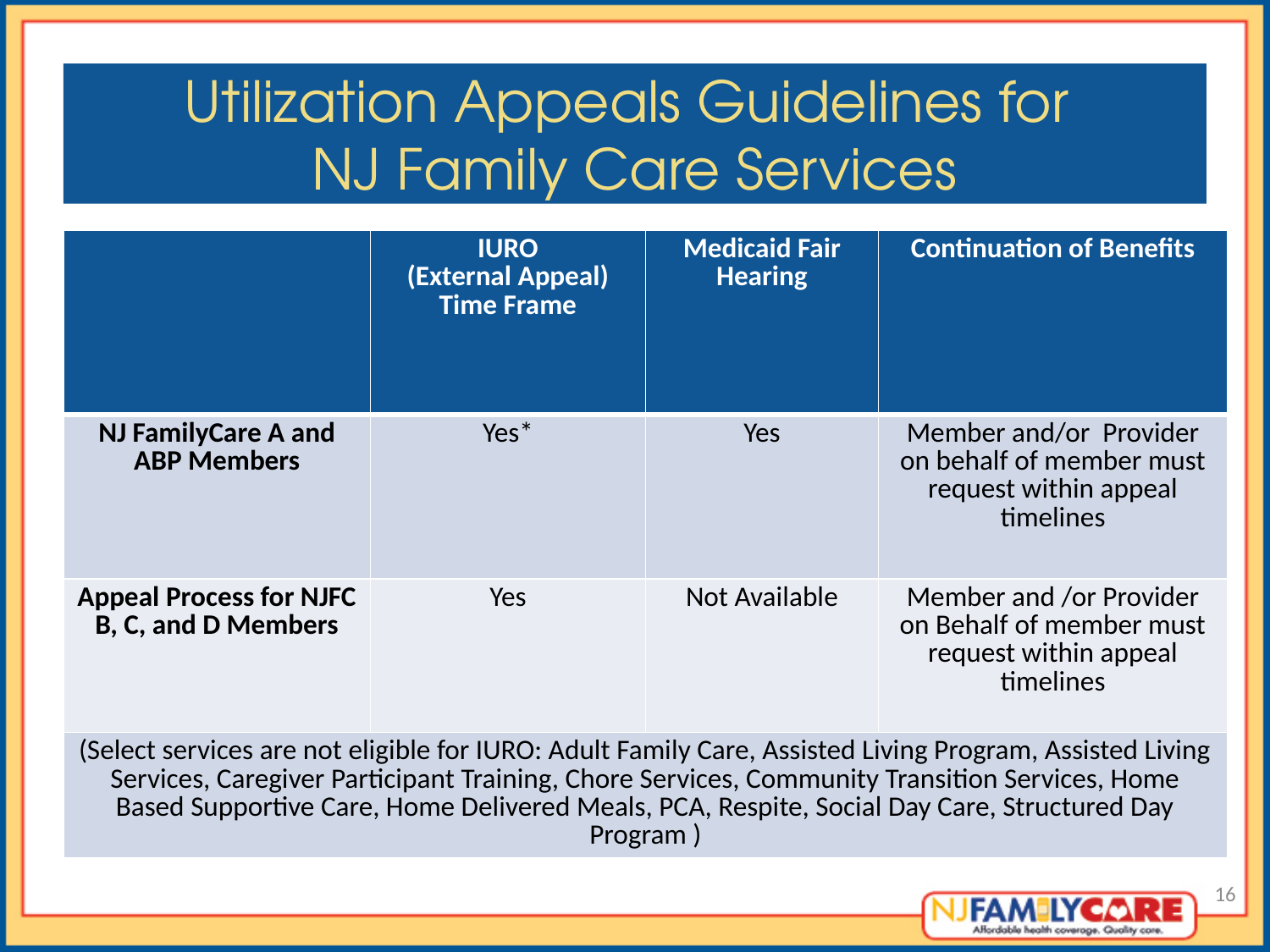

Utilization Appeals Guidelines for
NJ Family Care Services
|  | IURO (External Appeal) Time Frame | Medicaid Fair Hearing | Continuation of Benefits |
| --- | --- | --- | --- |
| NJ FamilyCare A and ABP Members | Yes\* | Yes | Member and/or Provider on behalf of member must request within appeal timelines |
| Appeal Process for NJFC B, C, and D Members | Yes | Not Available | Member and /or Provider on Behalf of member must request within appeal timelines |
| (Select services are not eligible for IURO: Adult Family Care, Assisted Living Program, Assisted Living Services, Caregiver Participant Training, Chore Services, Community Transition Services, Home Based Supportive Care, Home Delivered Meals, PCA, Respite, Social Day Care, Structured Day Program ) |  |  |  |
16